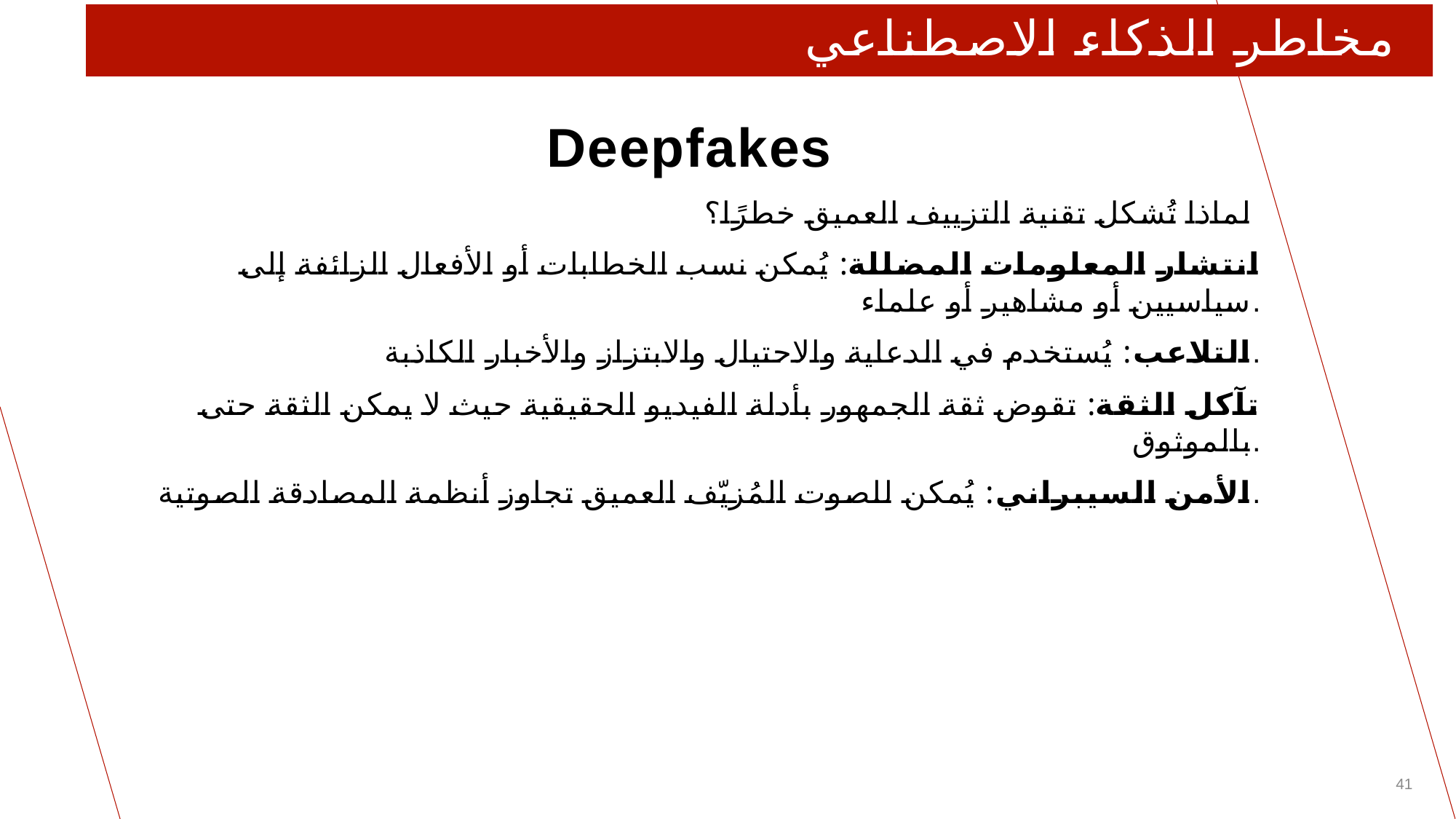

# مخاطر الذكاء الاصطناعي
Deepfakes
لماذا تُشكل تقنية التزييف العميق خطرًا؟
انتشار المعلومات المضللة: يُمكن نسب الخطابات أو الأفعال الزائفة إلى سياسيين أو مشاهير أو علماء.
 التلاعب: يُستخدم في الدعاية والاحتيال والابتزاز والأخبار الكاذبة.
 تآكل الثقة: تقوض ثقة الجمهور بأدلة الفيديو الحقيقية حيث لا يمكن الثقة حتى بالموثوق.
 الأمن السيبراني: يُمكن للصوت المُزيّف العميق تجاوز أنظمة المصادقة الصوتية.
41